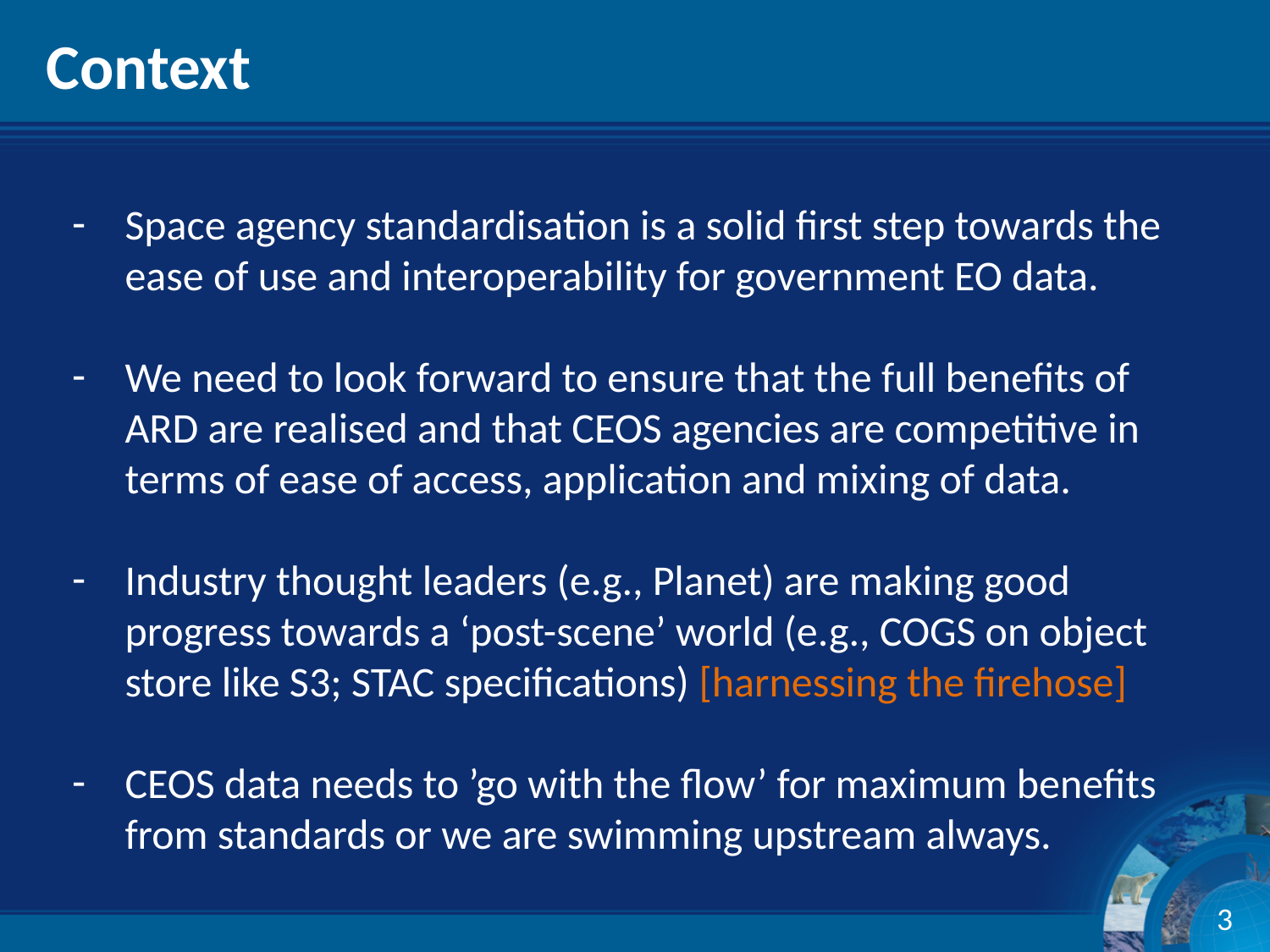

# Context
Space agency standardisation is a solid first step towards the ease of use and interoperability for government EO data.

We need to look forward to ensure that the full benefits of ARD are realised and that CEOS agencies are competitive in terms of ease of access, application and mixing of data.

Industry thought leaders (e.g., Planet) are making good progress towards a ‘post-scene’ world (e.g., COGS on object store like S3; STAC specifications) [harnessing the firehose]

CEOS data needs to ’go with the flow’ for maximum benefits from standards or we are swimming upstream always.